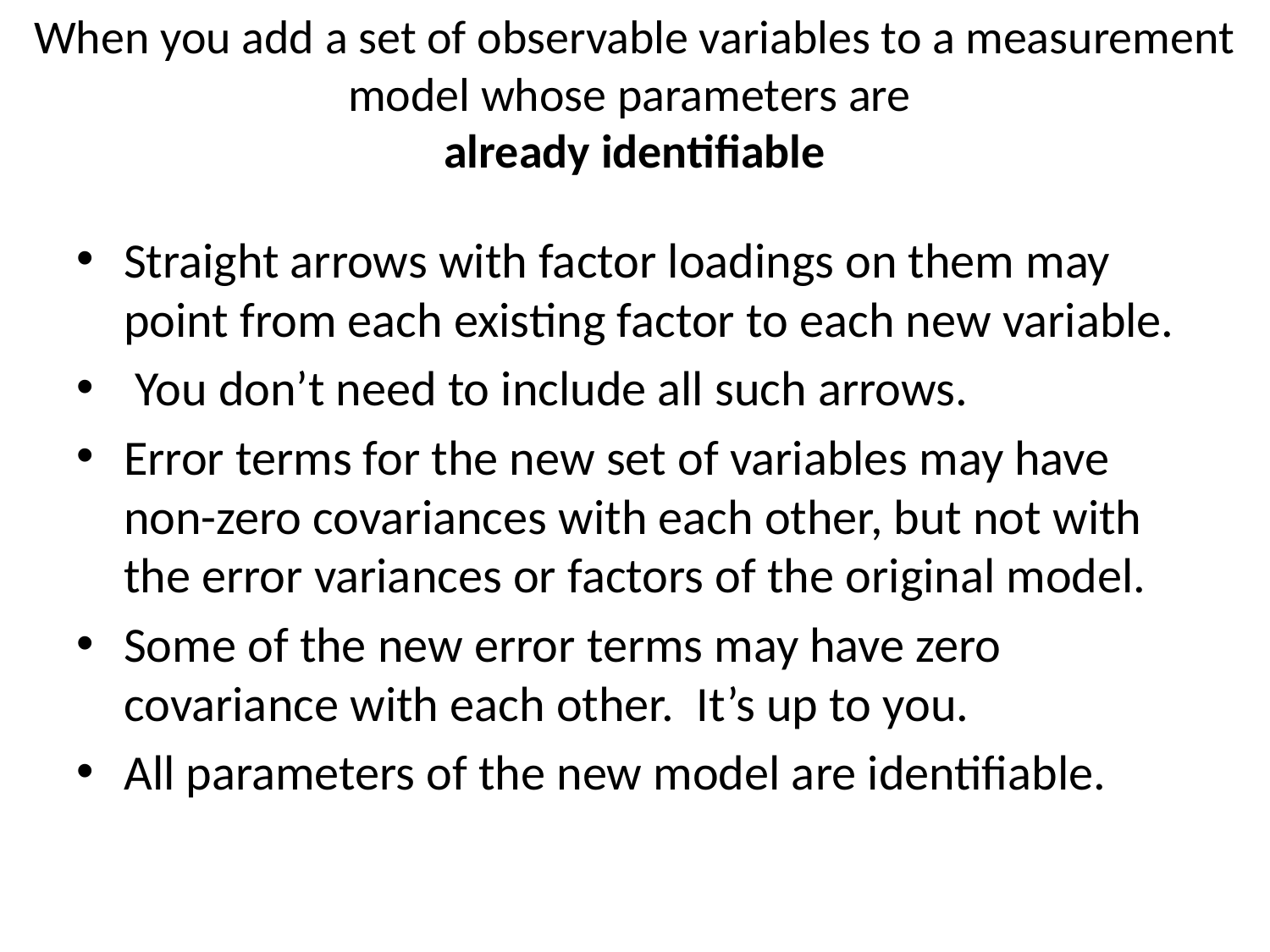

# When you add a set of observable variables to a measurement model whose parameters are already identifiable
Straight arrows with factor loadings on them may point from each existing factor to each new variable.
 You don’t need to include all such arrows.
Error terms for the new set of variables may have non-zero covariances with each other, but not with the error variances or factors of the original model.
Some of the new error terms may have zero covariance with each other.  It’s up to you.
All parameters of the new model are identifiable.